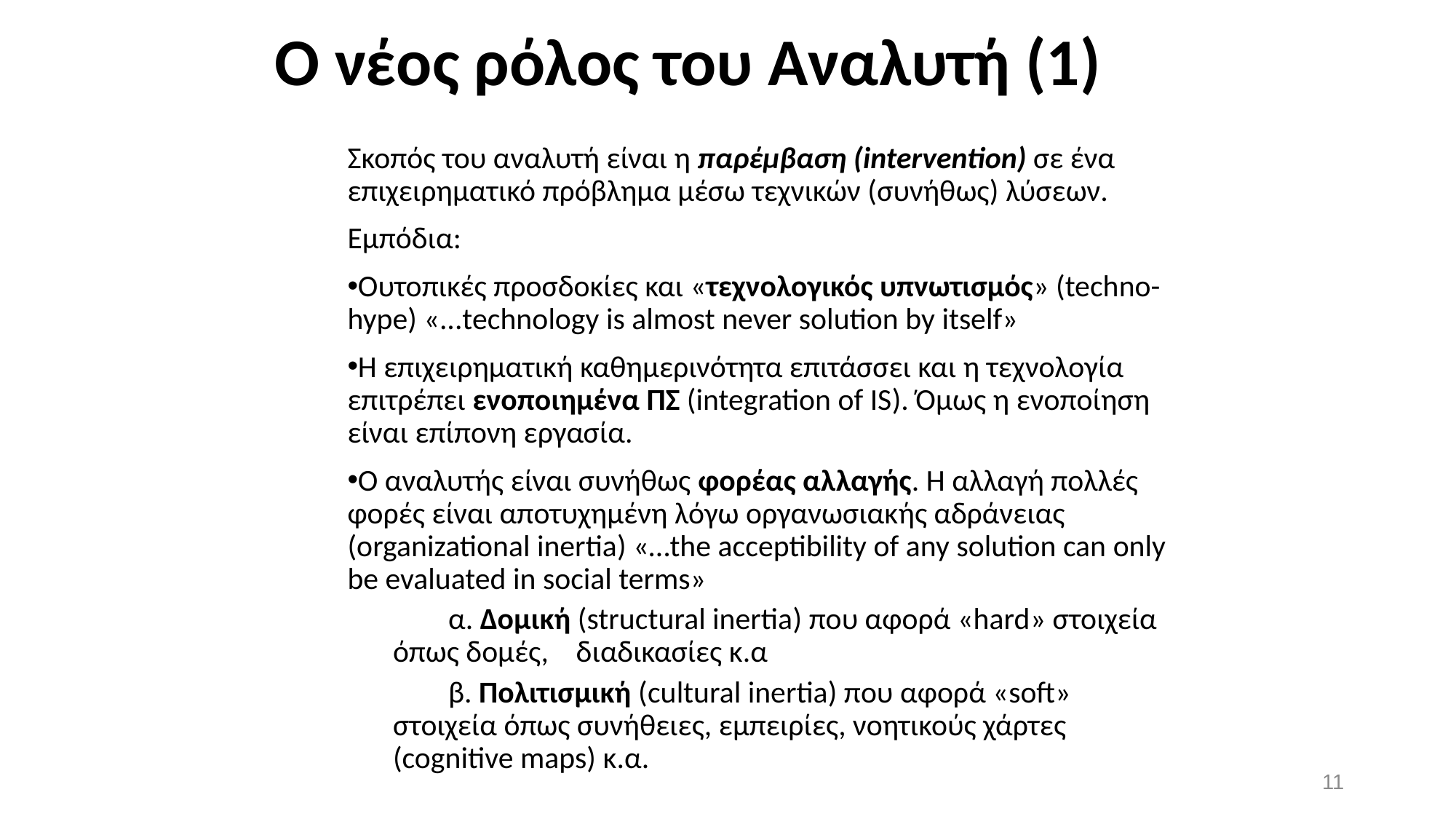

# Ο νέος ρόλος του Αναλυτή (1)
Σκοπός του αναλυτή είναι η παρέμβαση (intervention) σε ένα επιχειρηματικό πρόβλημα μέσω τεχνικών (συνήθως) λύσεων.
Εμπόδια:
Ουτοπικές προσδοκίες και «τεχνολογικός υπνωτισμός» (techno-hype) «...technology is almost never solution by itself»
Η επιχειρηματική καθημερινότητα επιτάσσει και η τεχνολογία επιτρέπει ενοποιημένα ΠΣ (integration of IS). Όμως η ενοποίηση είναι επίπονη εργασία.
Ο αναλυτής είναι συνήθως φορέας αλλαγής. Η αλλαγή πολλές φορές είναι αποτυχημένη λόγω οργανωσιακής αδράνειας (organizational inertia) «…the acceptibility of any solution can only be evaluated in social terms»
        α. Δομική (structural inertia) που αφορά «hard» στοιχεία όπως δομές,    διαδικασίες κ.α
        β. Πολιτισμική (cultural inertia) που αφορά «soft» στοιχεία όπως συνήθειες, εμπειρίες, νοητικούς χάρτες (cognitive maps) κ.α.

11